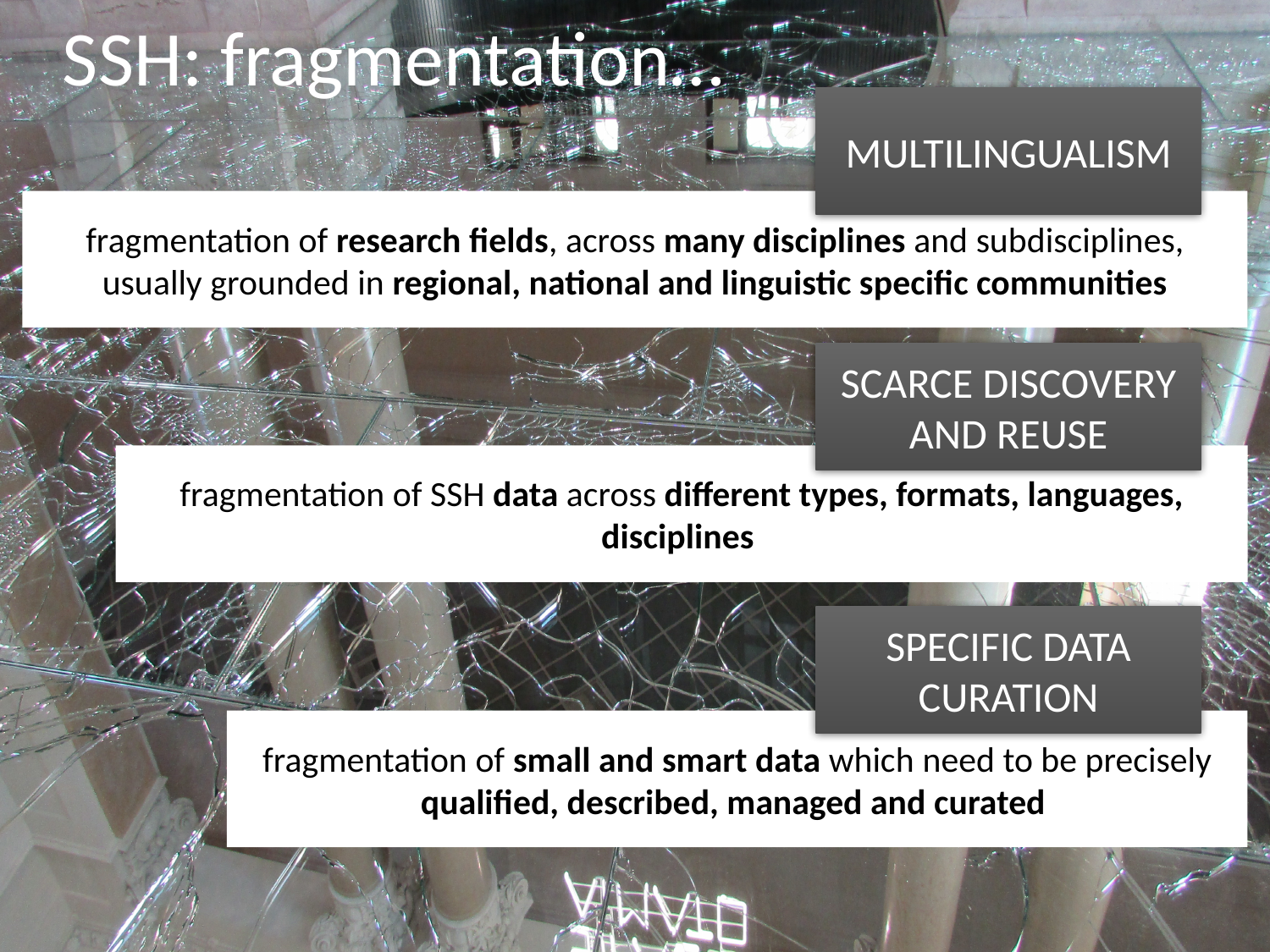

# SSH: fragmentation…
MULTILINGUALISM
fragmentation of research fields, across many disciplines and subdisciplines, usually grounded in regional, national and linguistic specific communities
SCARCE DISCOVERY AND REUSE
fragmentation of SSH data across different types, formats, languages, disciplines
SPECIFIC DATA CURATION
fragmentation of small and smart data which need to be precisely qualified, described, managed and curated